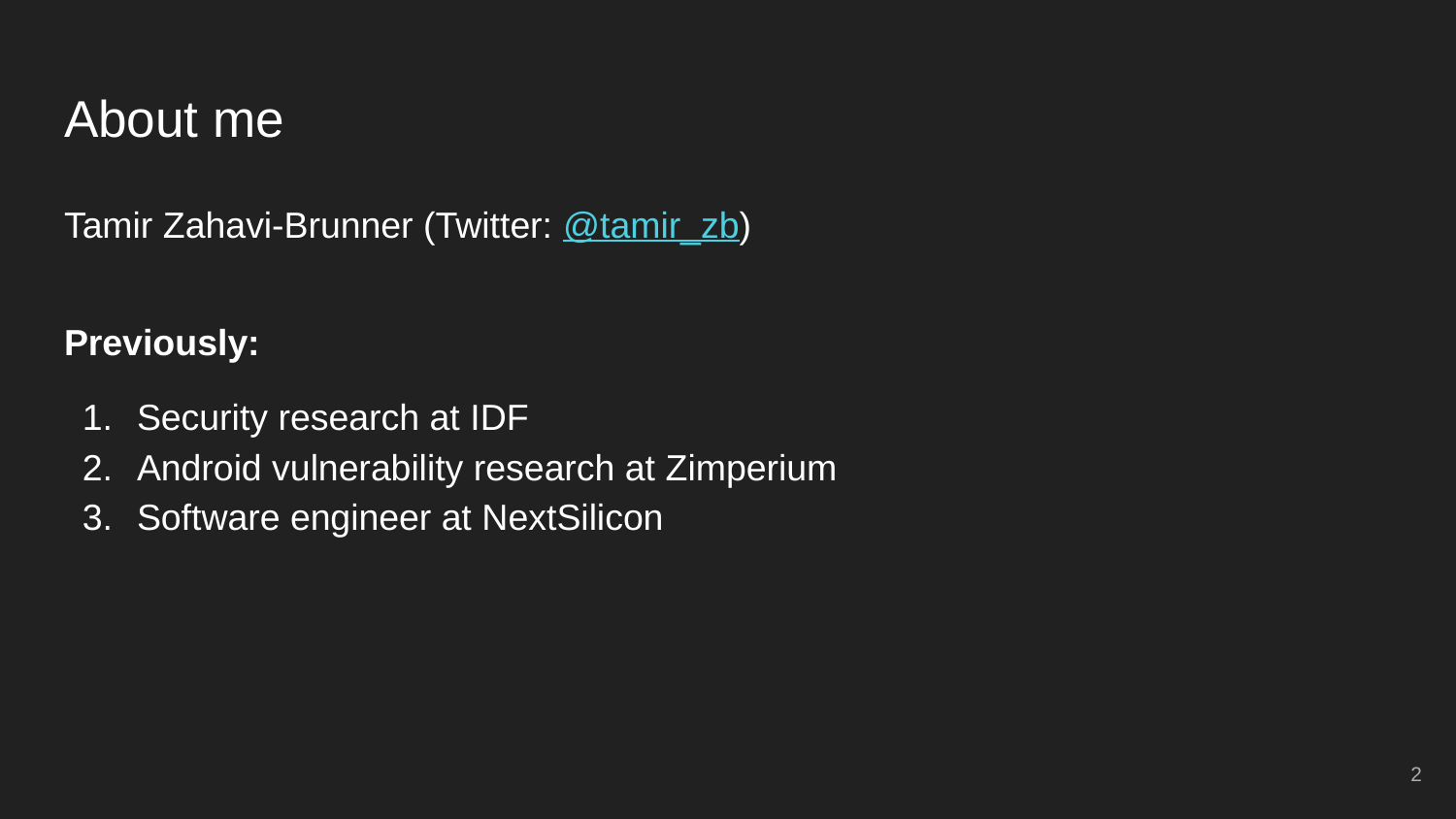

# About me
Tamir Zahavi-Brunner (Twitter: @tamir_zb)
Previously:
Security research at IDF
Android vulnerability research at Zimperium
Software engineer at NextSilicon

2